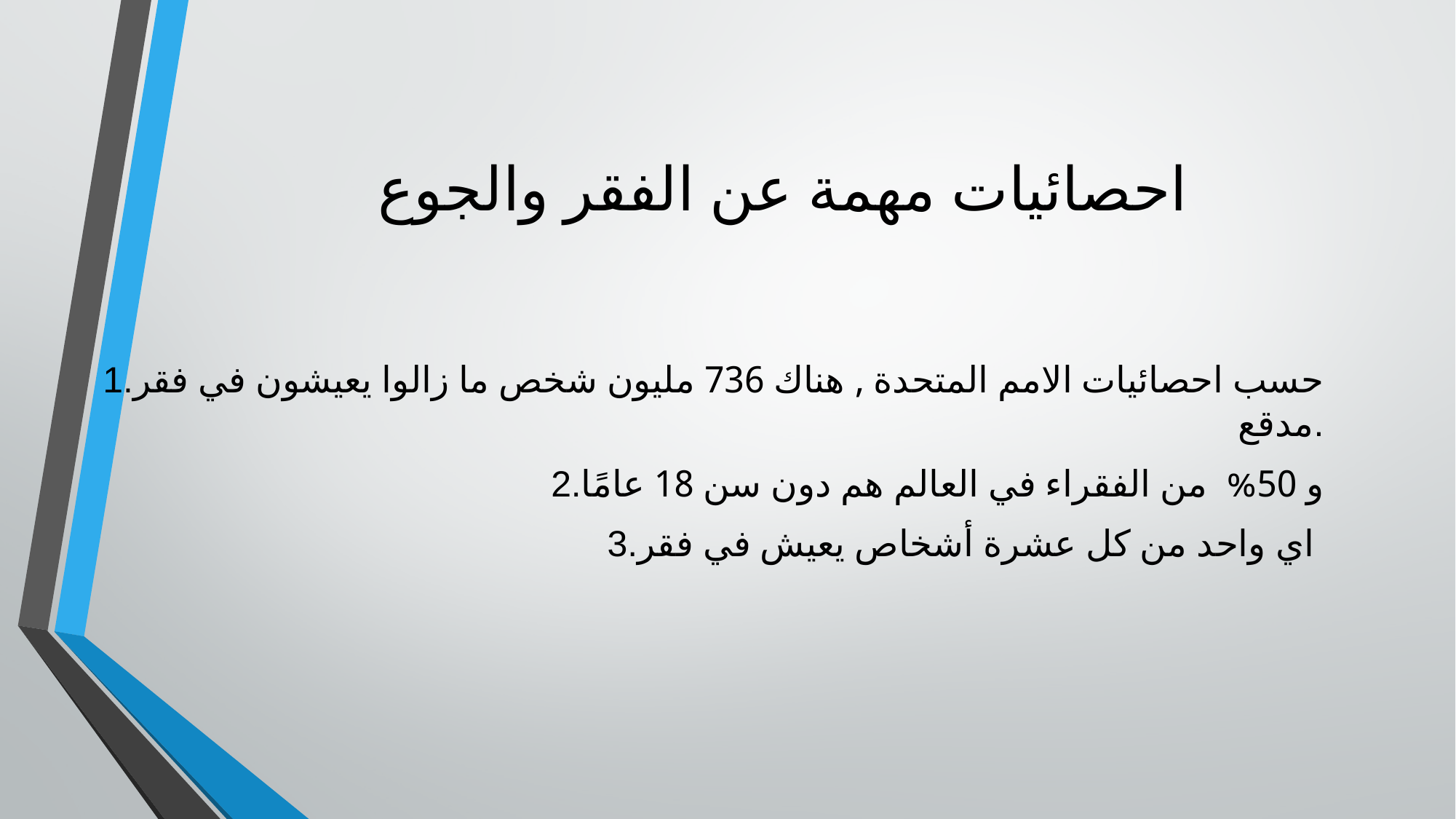

# احصائيات مهمة عن الفقر والجوع
1.حسب احصائيات الامم المتحدة , هناك 736 مليون شخص ما زالوا يعيشون في فقر مدقع.
 2.و 50%  من الفقراء في العالم هم دون سن 18 عامًا
 3.اي واحد من كل عشرة أشخاص يعيش في فقر